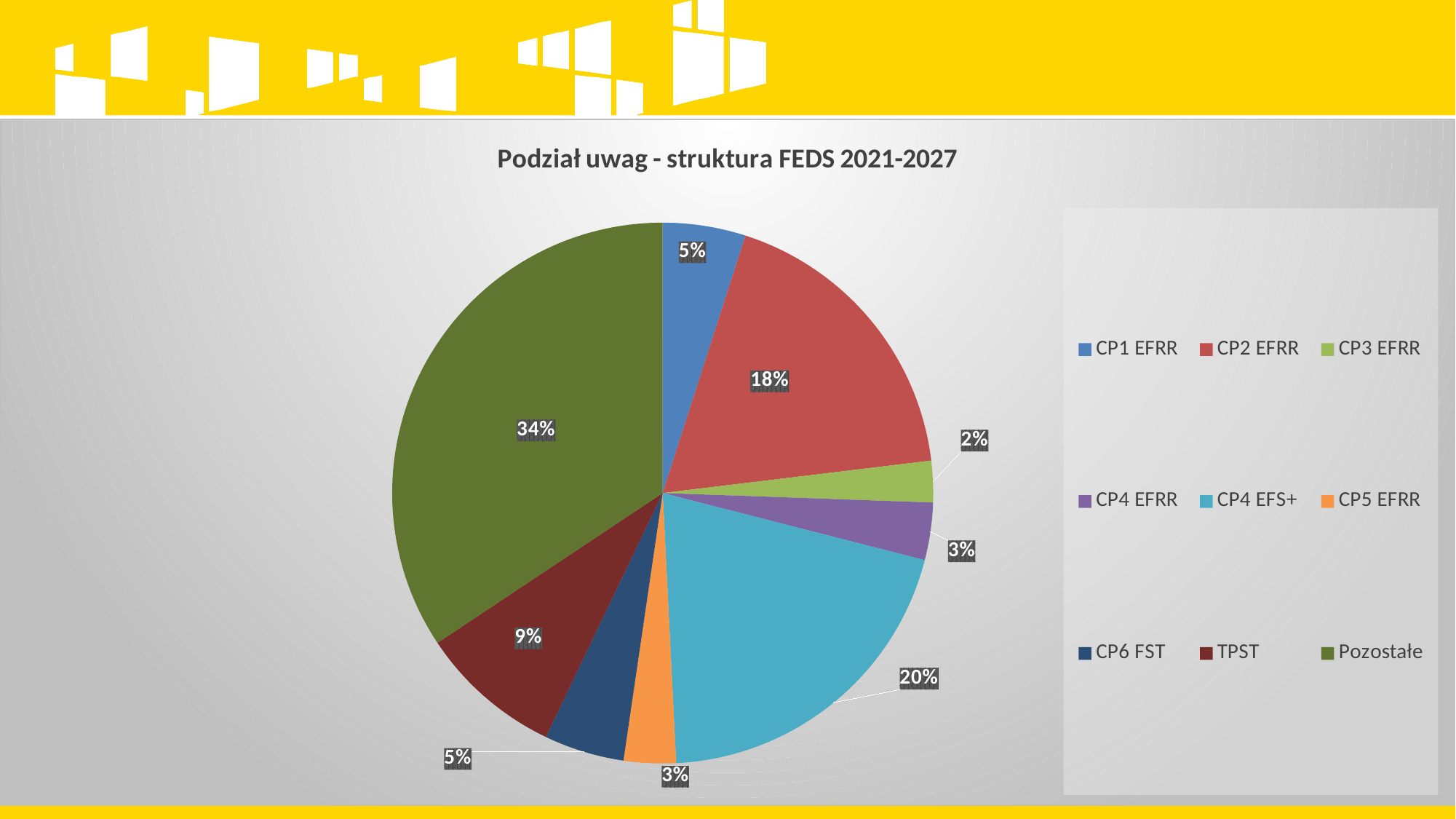

### Chart: Podział uwag - struktura FEDS 2021-2027

| Category |  |
|---|---|
| CP1 EFRR | 62.0 |
| CP2 EFRR | 227.0 |
| CP3 EFRR | 31.0 |
| CP4 EFRR | 43.0 |
| CP4 EFS+ | 253.0 |
| CP5 EFRR | 39.0 |
| CP6 FST | 60.0 |
| TPST | 107.0 |
| Pozostałe | 430.0 |